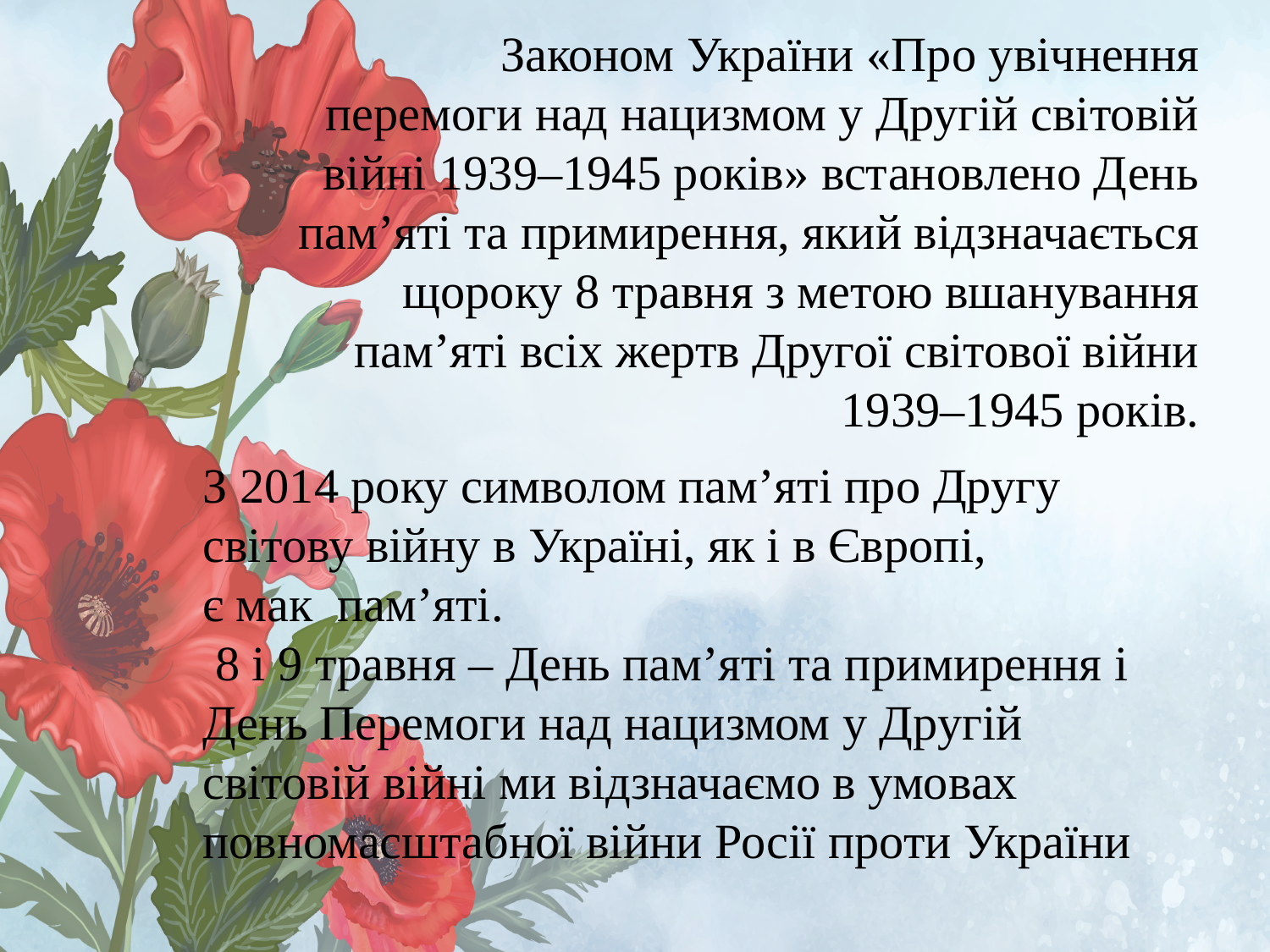

Законом України «Про увічнення перемоги над нацизмом у Другій світовій війні 1939–1945 років» встановлено День пам’яті та примирення, який відзначається щороку 8 травня з метою вшанування пам’яті всіх жертв Другої світової війни 1939–1945 років.
З 2014 року символом памʼяті про Другу світову війну в Україні, як і в Європі,
є мак  памʼяті.
 8 і 9 травня – День пам’яті та примирення і День Перемоги над нацизмом у Другій світовій війні ми відзначаємо в умовах повномасштабної війни Росії проти України